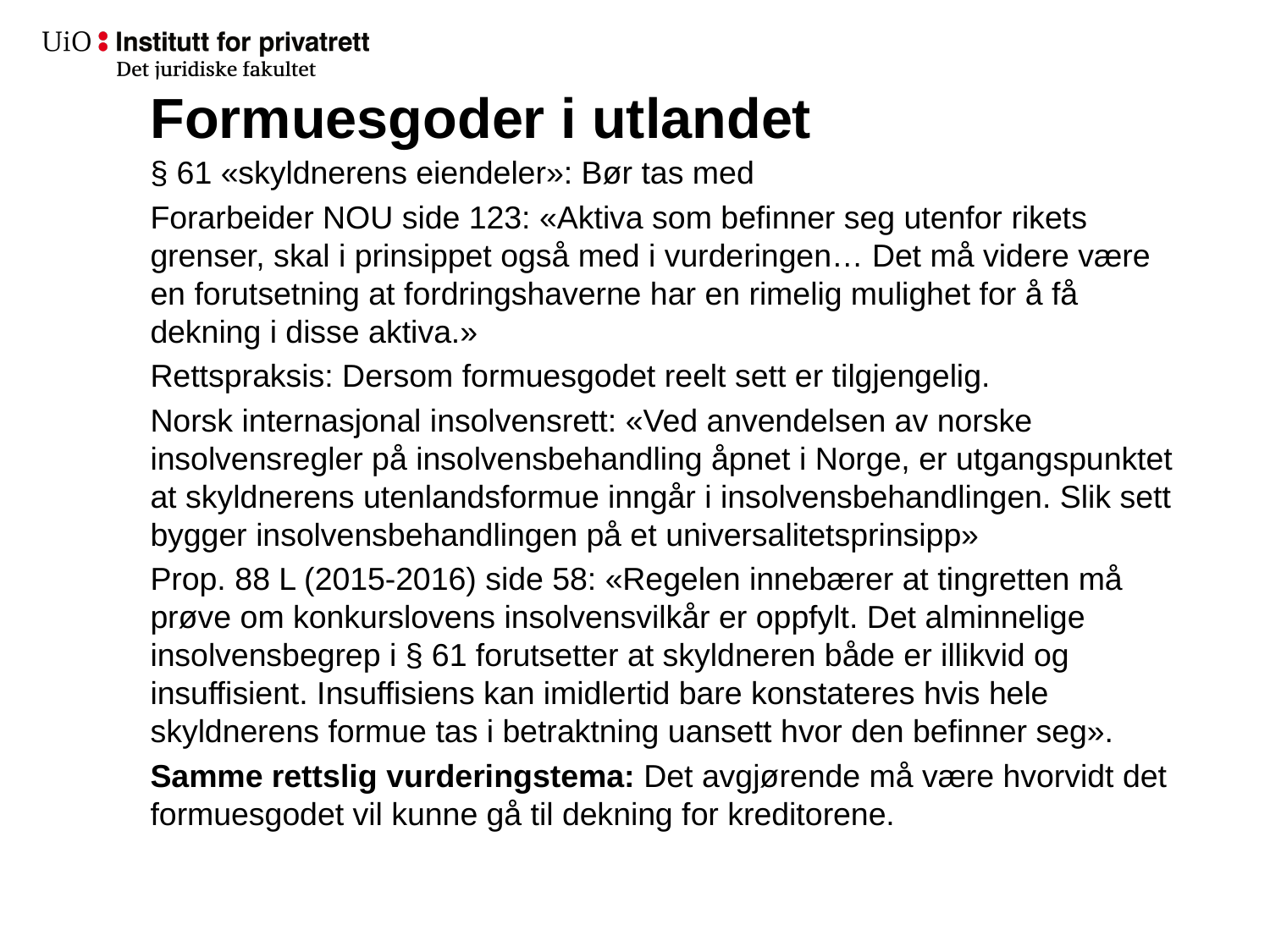

# Formuesgoder i utlandet
§ 61 «skyldnerens eiendeler»: Bør tas med
Forarbeider NOU side 123: «Aktiva som befinner seg utenfor rikets grenser, skal i prinsippet også med i vurderingen… Det må videre være en forutsetning at fordringshaverne har en rimelig mulighet for å få dekning i disse aktiva.»
Rettspraksis: Dersom formuesgodet reelt sett er tilgjengelig.
Norsk internasjonal insolvensrett: «Ved anvendelsen av norske insolvensregler på insolvensbehandling åpnet i Norge, er utgangspunktet at skyldnerens utenlandsformue inngår i insolvensbehandlingen. Slik sett bygger insolvensbehandlingen på et universalitetsprinsipp»
Prop. 88 L (2015-2016) side 58: «Regelen innebærer at tingretten må prøve om konkurslovens insolvensvilkår er oppfylt. Det alminnelige insolvensbegrep i § 61 forutsetter at skyldneren både er illikvid og insuffisient. Insuffisiens kan imidlertid bare konstateres hvis hele skyldnerens formue tas i betraktning uansett hvor den befinner seg».
Samme rettslig vurderingstema: Det avgjørende må være hvorvidt det formuesgodet vil kunne gå til dekning for kreditorene.